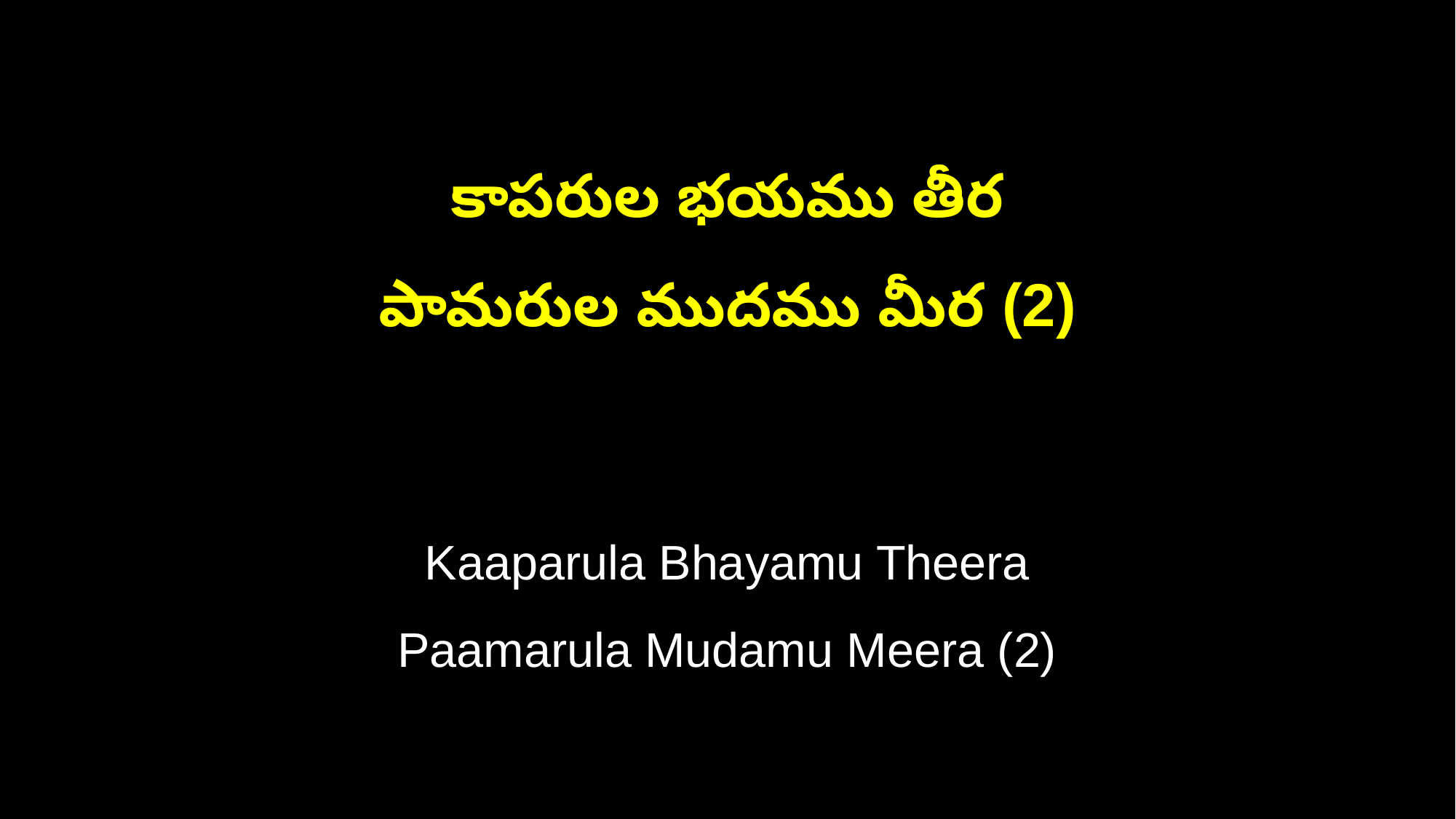

కాపరుల భయము తీర
పామరుల ముదము మీర (2)
Kaaparula Bhayamu Theera
Paamarula Mudamu Meera (2)